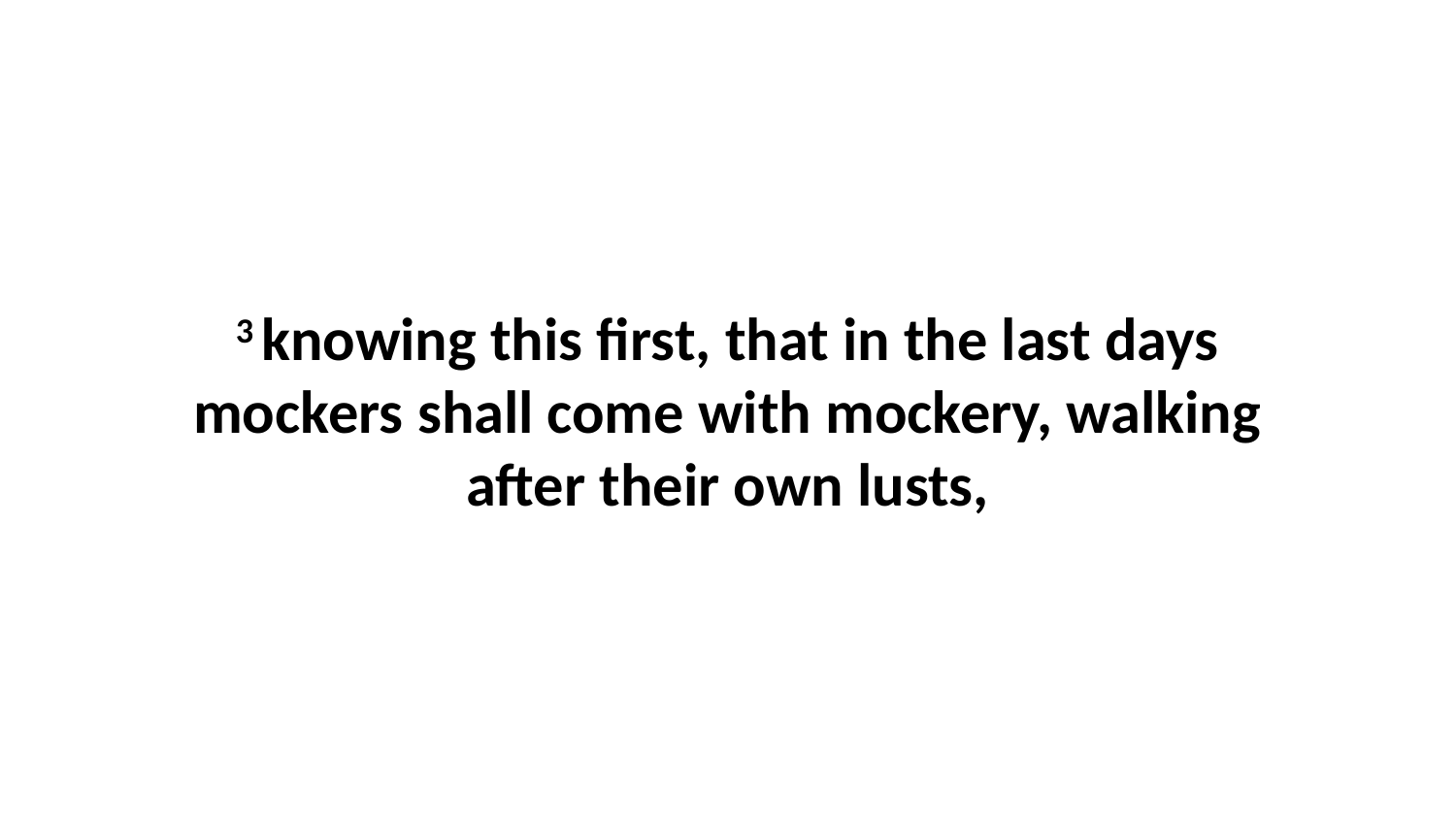

3 knowing this first, that in the last days mockers shall come with mockery, walking after their own lusts,